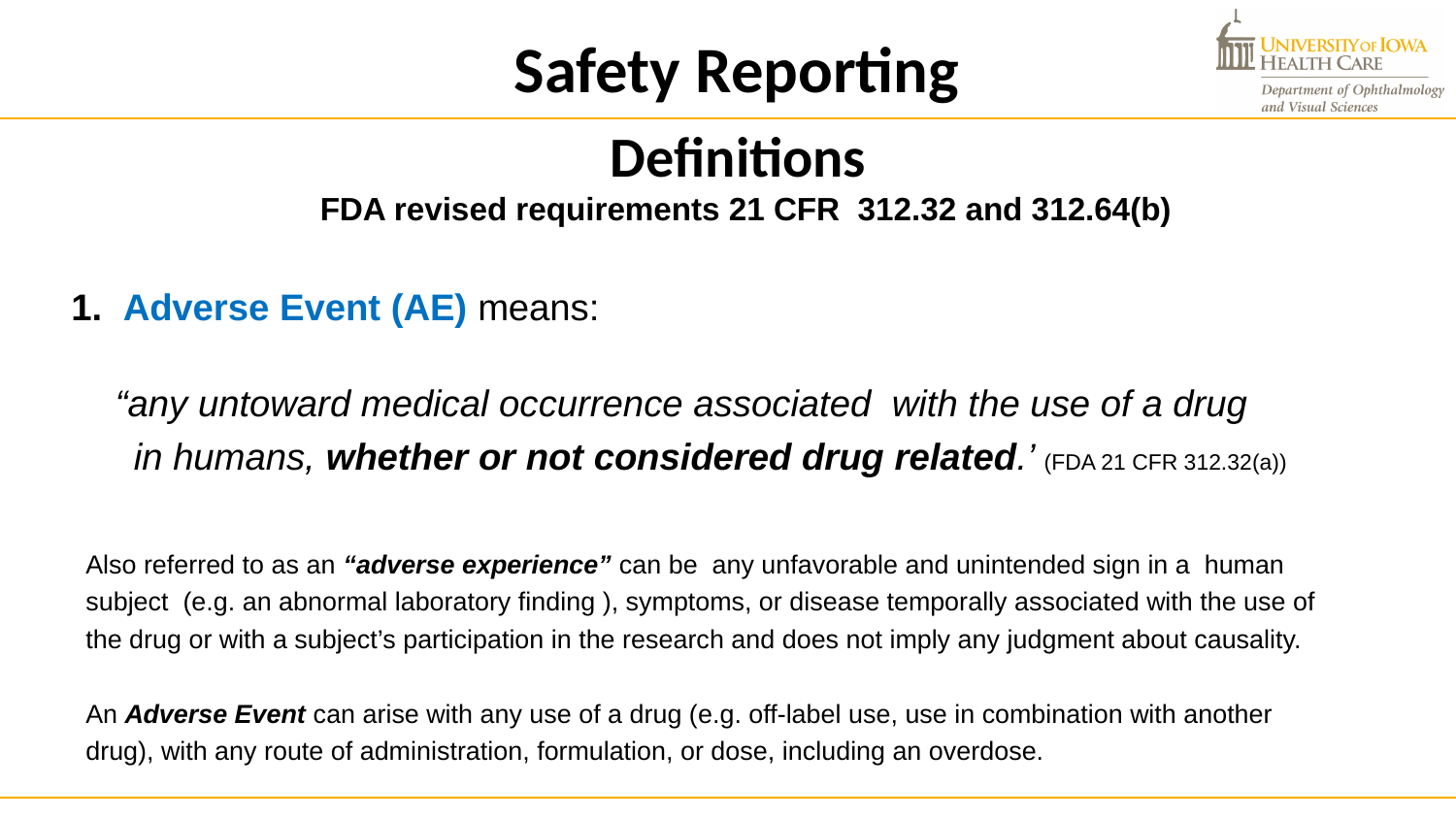

Safety Reporting
# Definitions FDA revised requirements 21 CFR  312.32 and 312.64(b)
1.  Adverse Event (AE) means:

       “any untoward medical occurrence associated  with the use of a drug
      in humans, whether or not considered drug related.’ (FDA 21 CFR 312.32(a))

  Also referred to as an “adverse experience” can be  any unfavorable and unintended sign in a  human
  subject  (e.g. an abnormal laboratory finding ), symptoms, or disease temporally associated with the use of
  the drug or with a subject’s participation in the research and does not imply any judgment about causality.

  An Adverse Event can arise with any use of a drug (e.g. off-label use, use in combination with another
  drug), with any route of administration, formulation, or dose, including an overdose.